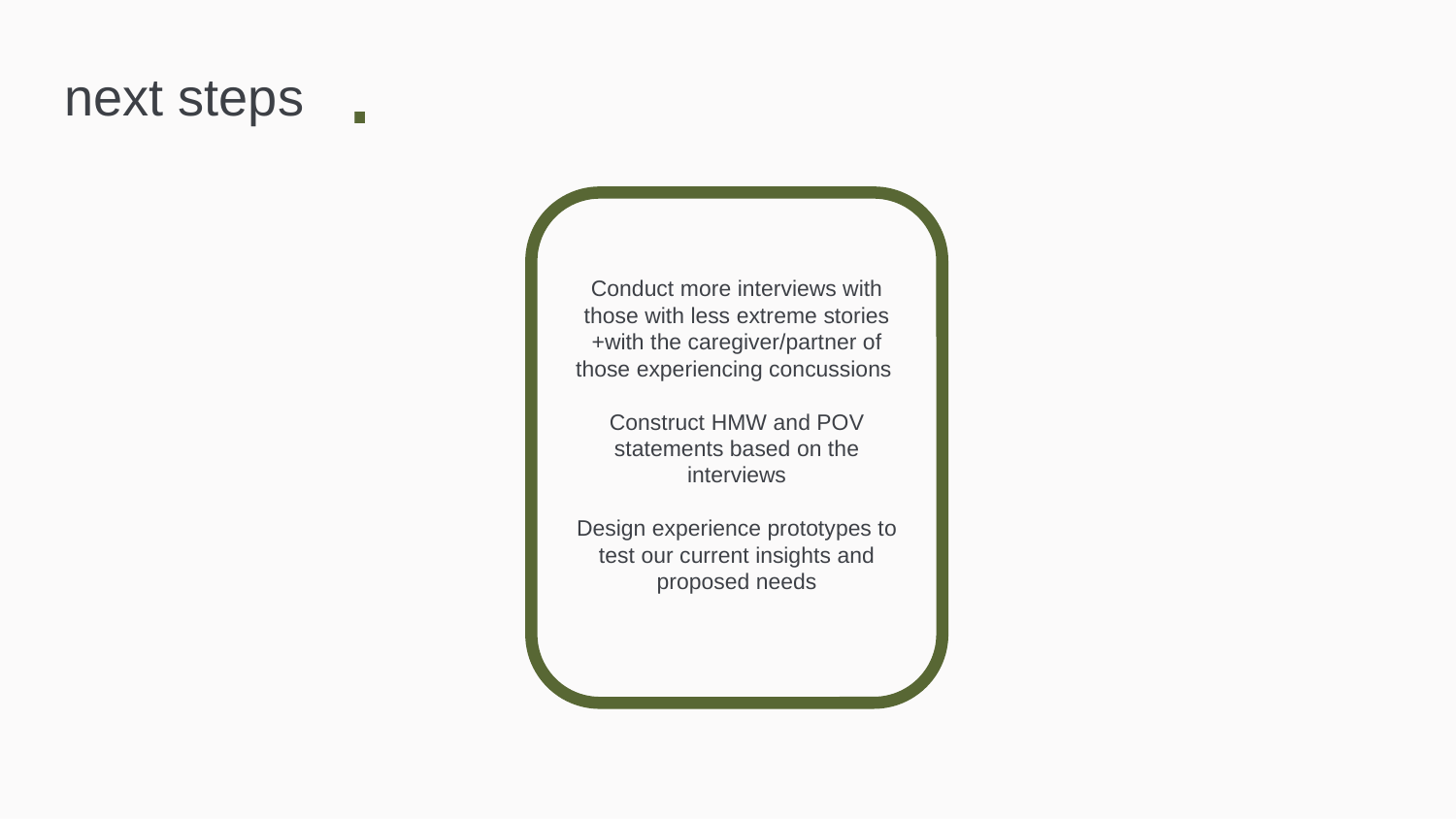

.

next steps
Conduct more interviews with those with less extreme stories +with the caregiver/partner of those experiencing concussions

Construct HMW and POV statements based on the interviews

Design experience prototypes to test our current insights and proposed needs